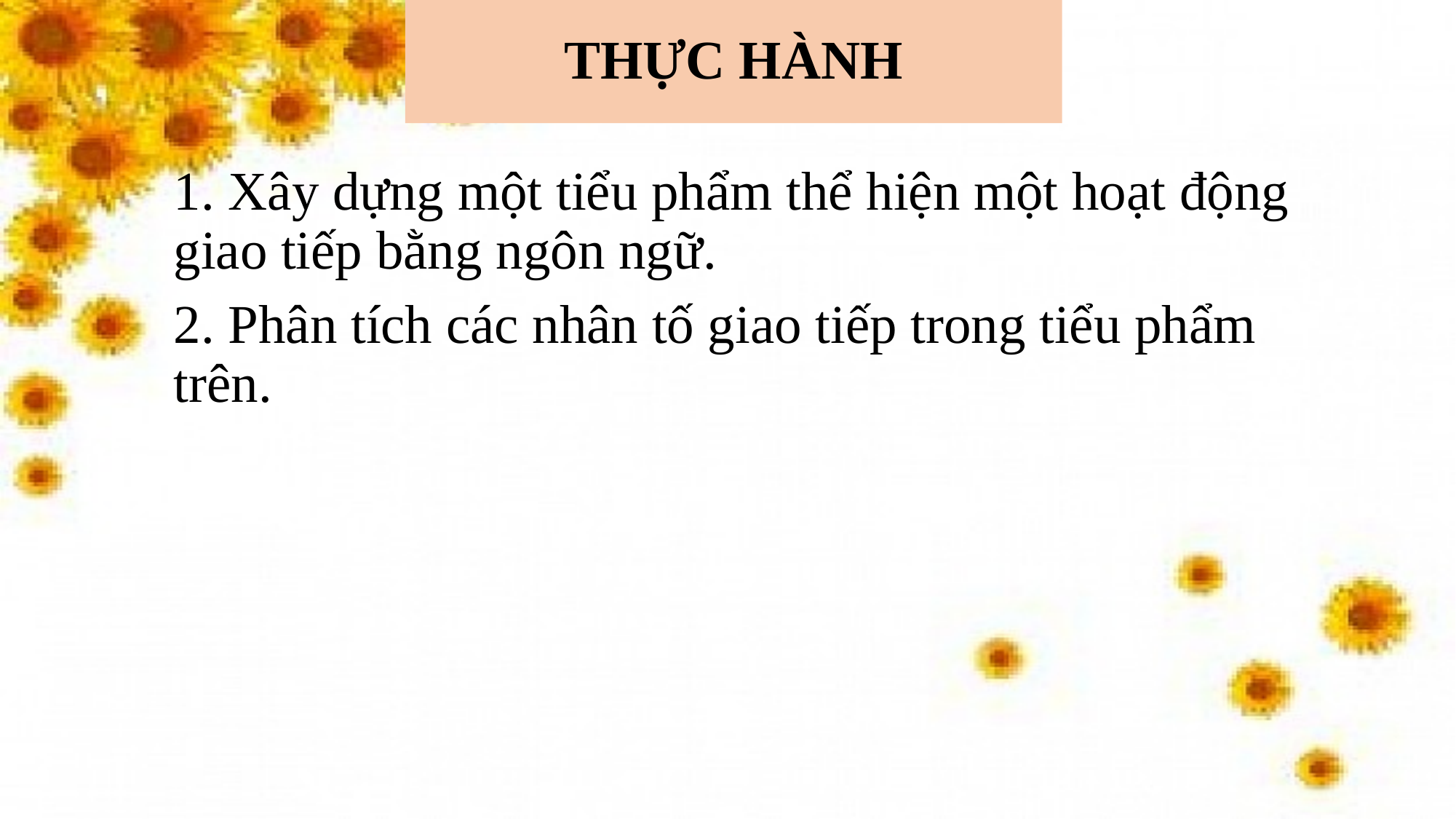

# THỰC HÀNH
1. Xây dựng một tiểu phẩm thể hiện một hoạt động giao tiếp bằng ngôn ngữ.
2. Phân tích các nhân tố giao tiếp trong tiểu phẩm trên.